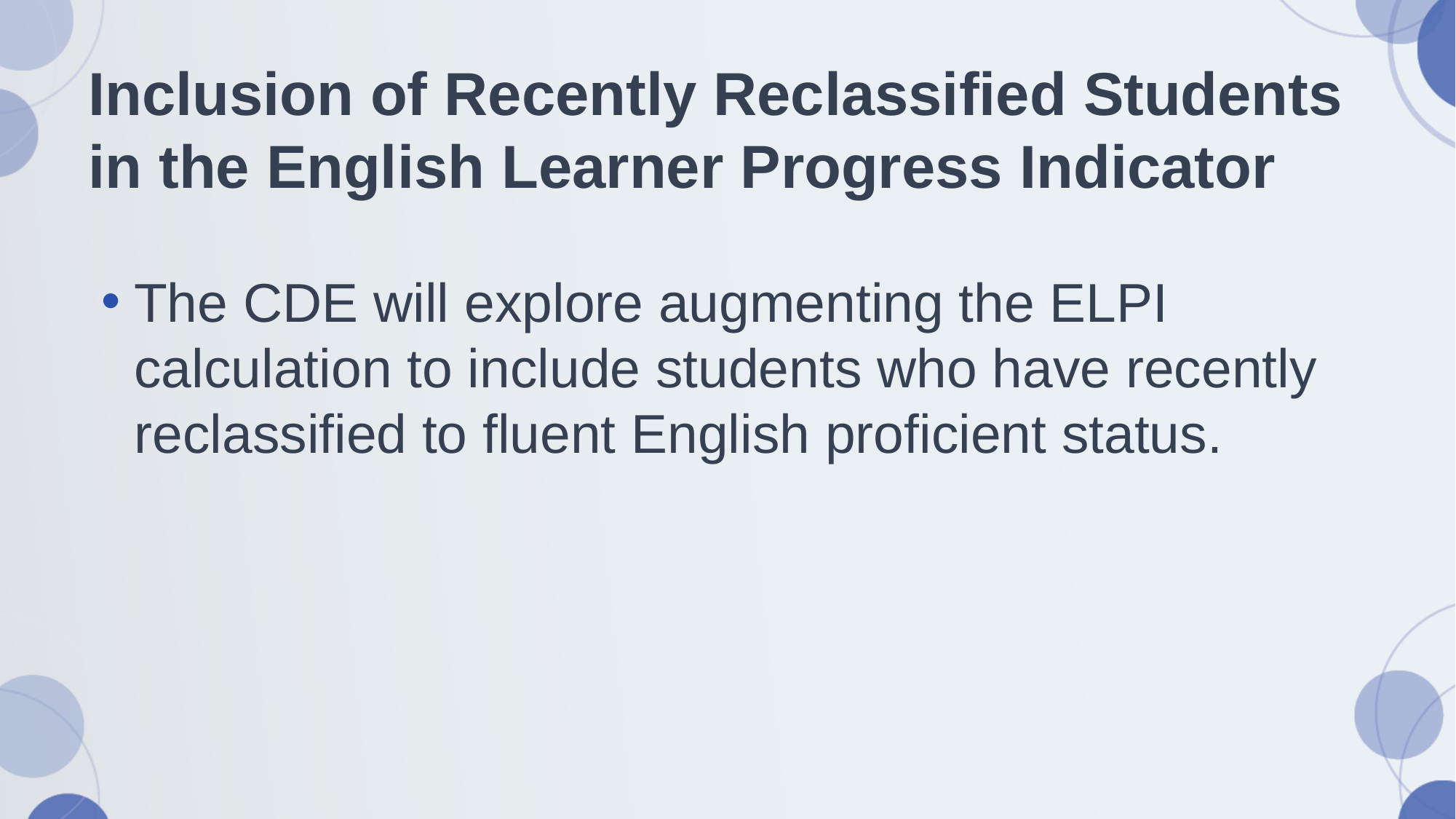

# Inclusion of Recently Reclassified Students in the English Learner Progress Indicator
The CDE will explore augmenting the ELPI calculation to include students who have recently reclassified to fluent English proficient status.